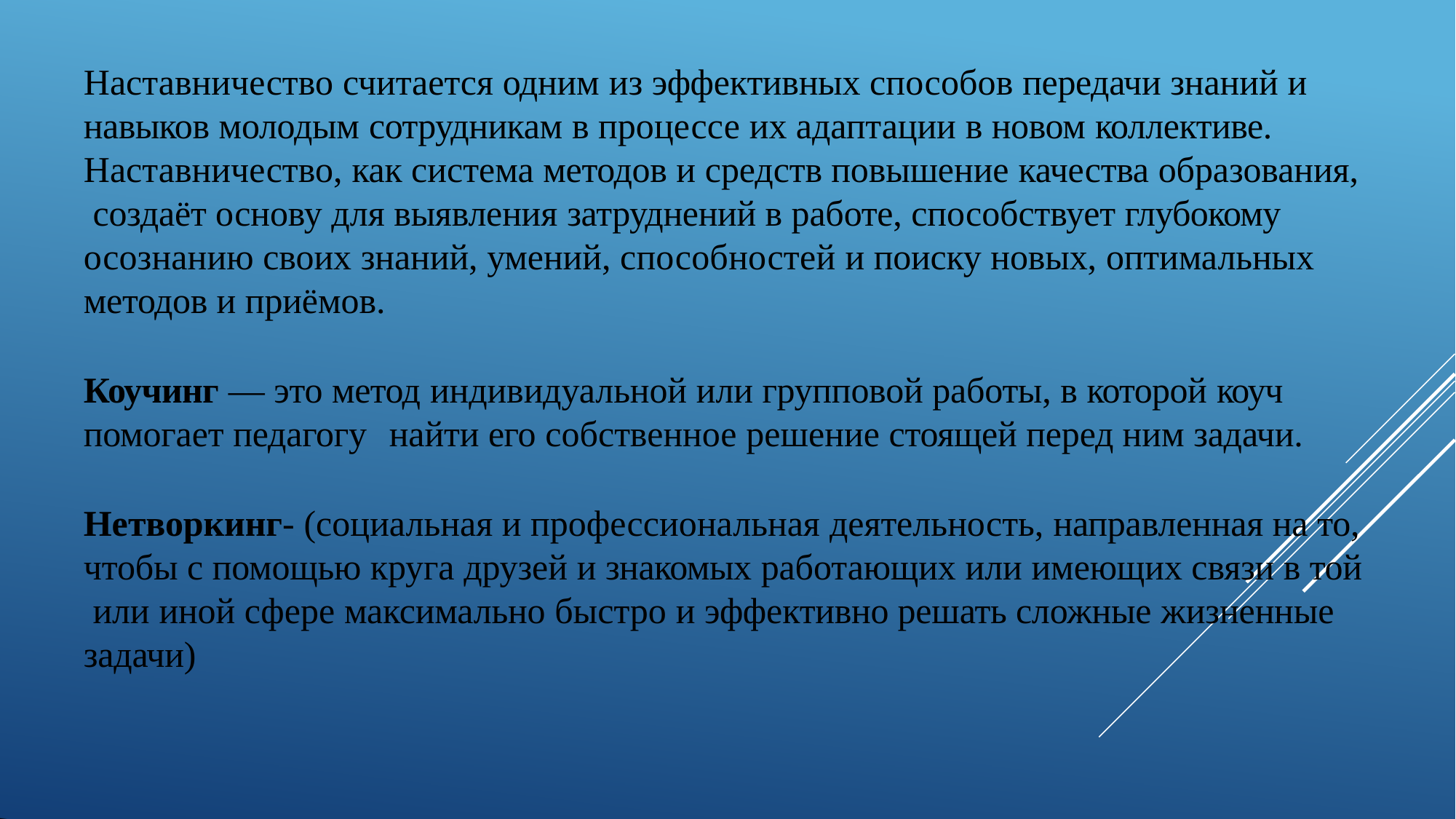

Наставничество считается одним из эффективных способов передачи знаний и
навыков молодым сотрудникам в процессе их адаптации в новом коллективе.  Наставничество, как система методов и средств повышение качества образования,  создаёт основу для выявления затруднений в работе, способствует глубокому
осознанию своих знаний, умений, способностей и поиску новых, оптимальных
методов и приёмов.

Коучинг — это метод индивидуальной или групповой работы, в которой коуч  помогает педагогу	найти его собственное решение стоящей перед ним задачи.

Нетворкинг- (социальная и профессиональная деятельность, направленная на то,  чтобы с помощью круга друзей и знакомых работающих или имеющих связи в той  или иной сфере максимально быстро и эффективно решать сложные жизненные  задачи)